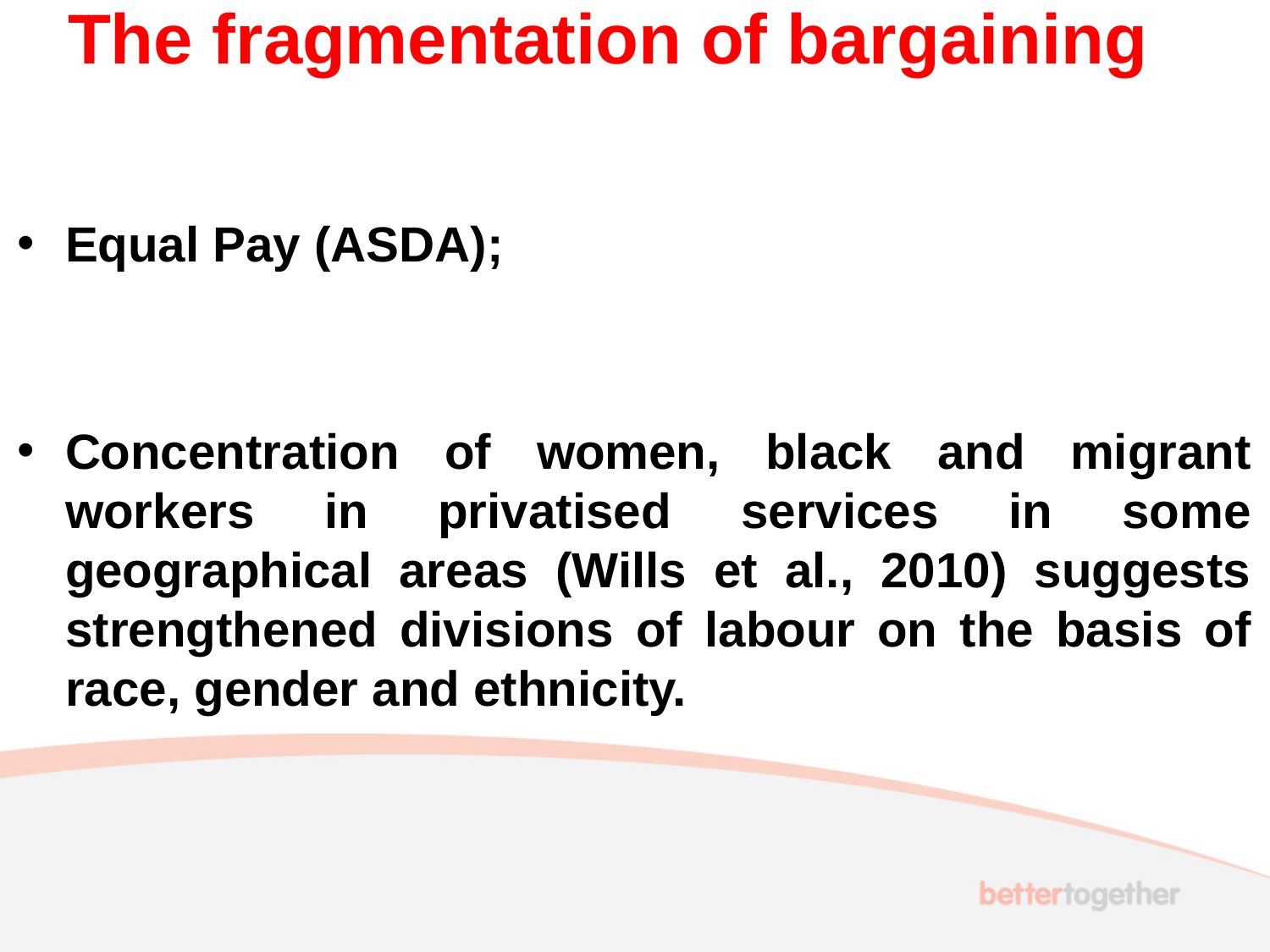

# The fragmentation of bargaining

Equal Pay (ASDA);

Concentration of women, black and migrant workers in privatised services in some geographical areas (Wills et al., 2010) suggests strengthened divisions of labour on the basis of race, gender and ethnicity.